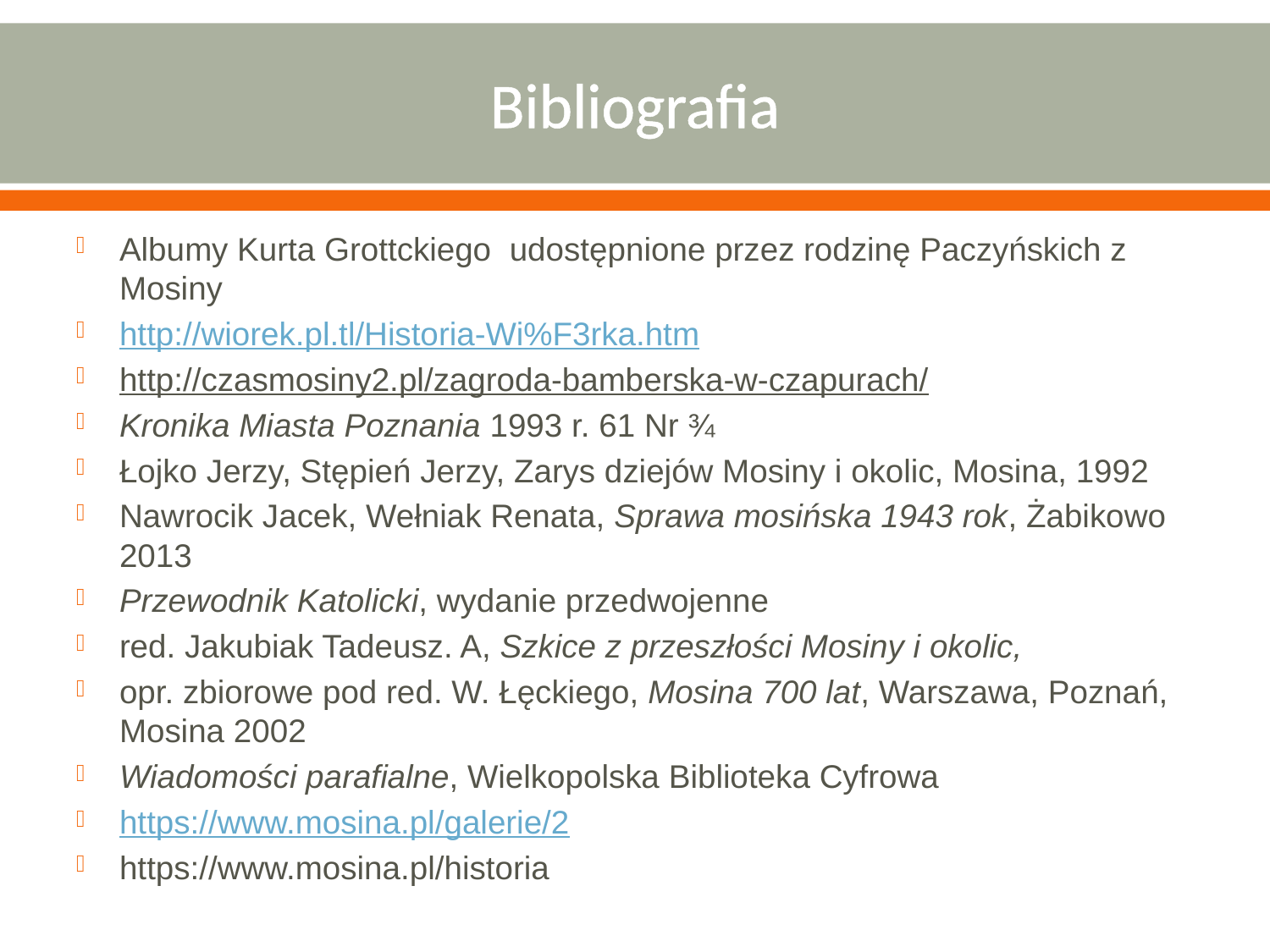

# Bibliografia
Albumy Kurta Grottckiego  udostępnione przez rodzinę Paczyńskich z Mosiny
http://wiorek.pl.tl/Historia-Wi%F3rka.htm
http://czasmosiny2.pl/zagroda-bamberska-w-czapurach/
Kronika Miasta Poznania 1993 r. 61 Nr ¾
Łojko Jerzy, Stępień Jerzy, Zarys dziejów Mosiny i okolic, Mosina, 1992
Nawrocik Jacek, Wełniak Renata, Sprawa mosińska 1943 rok, Żabikowo 2013
Przewodnik Katolicki, wydanie przedwojenne
red. Jakubiak Tadeusz. A, Szkice z przeszłości Mosiny i okolic,
opr. zbiorowe pod red. W. Łęckiego, Mosina 700 lat, Warszawa, Poznań, Mosina 2002
Wiadomości parafialne, Wielkopolska Biblioteka Cyfrowa
https://www.mosina.pl/galerie/2
https://www.mosina.pl/historia